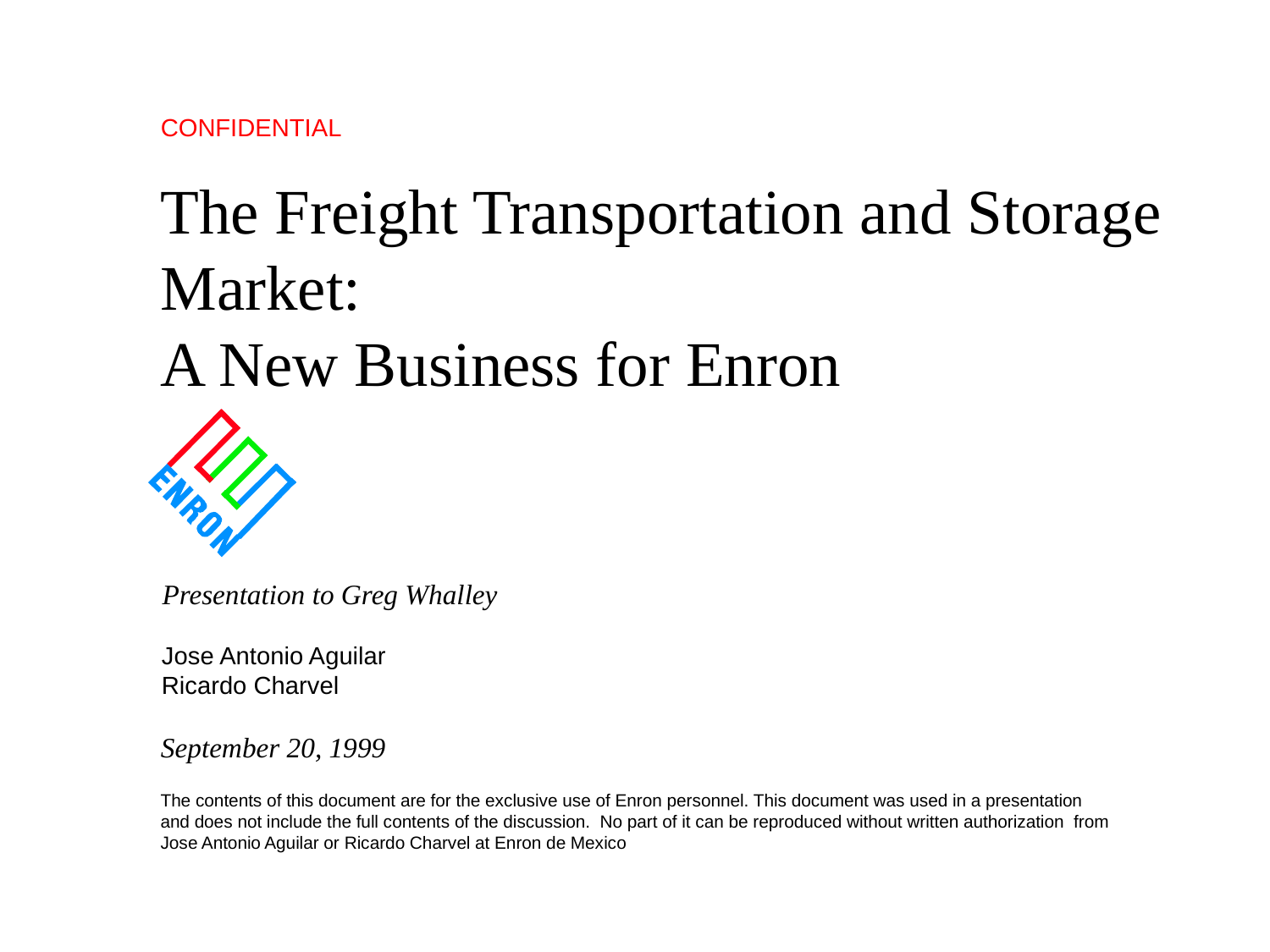

CONFIDENTIAL
The Freight Transportation and Storage Market:
A New Business for Enron

Presentation to Greg Whalley
Jose Antonio Aguilar
Ricardo Charvel
September 20, 1999
The contents of this document are for the exclusive use of Enron personnel. This document was used in a presentation and does not include the full contents of the discussion.  No part of it can be reproduced without written authorization  from Jose Antonio Aguilar or Ricardo Charvel at Enron de Mexico